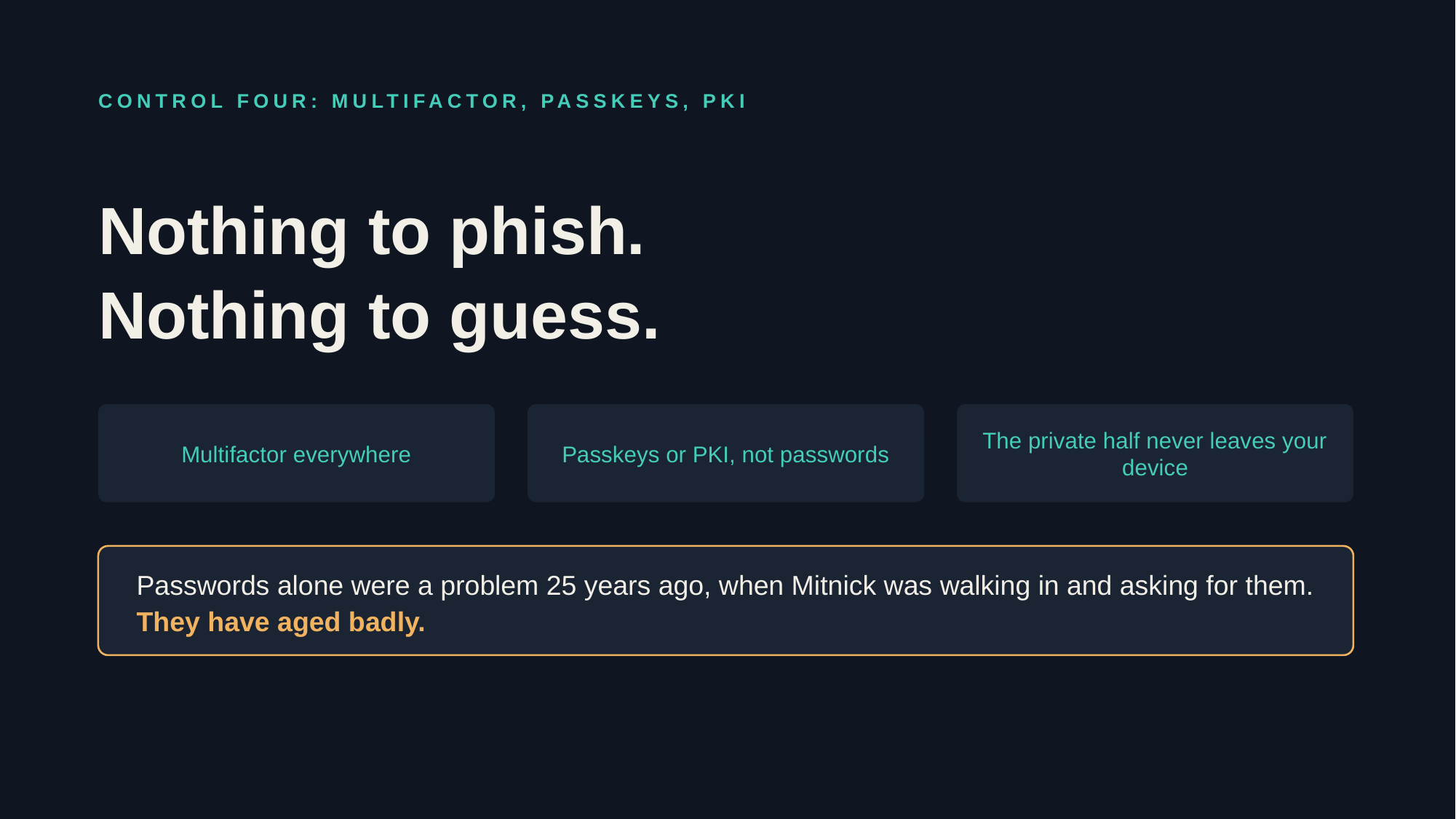

CONTROL FOUR: MULTIFACTOR, PASSKEYS, PKI
Nothing to phish.
Nothing to guess.

Multifactor everywhere

Passkeys or PKI, not passwords

The private half never leaves your device

Passwords alone were a problem 25 years ago, when Mitnick was walking in and asking for them. They have aged badly.